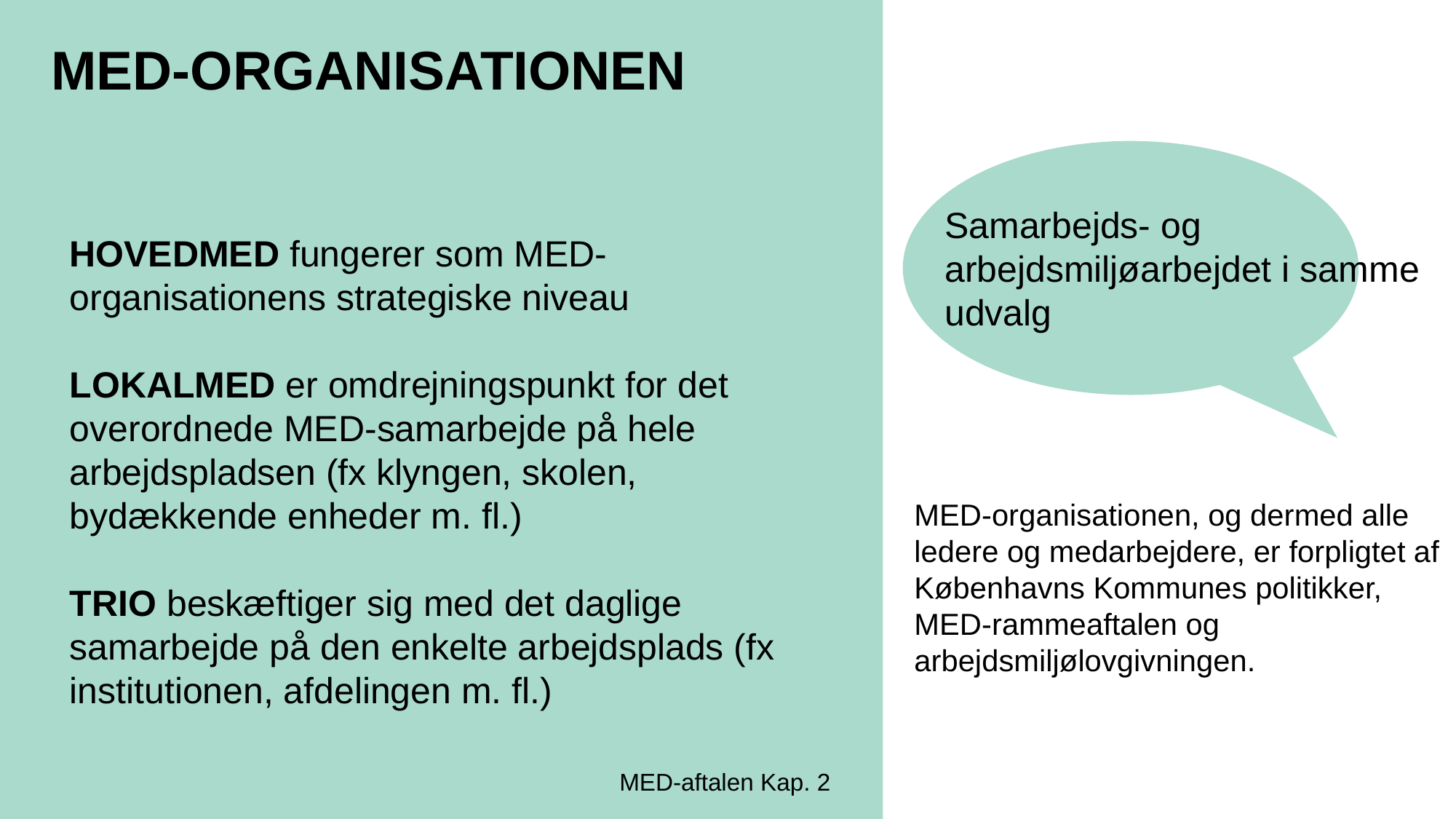

MED-ORGANISATIONEN

HOVEDMED fungerer som MED-organisationens strategiske niveau

LOKALMED er omdrejningspunkt for det overordnede MED-samarbejde på hele arbejdspladsen (fx klyngen, skolen, bydækkende enheder m. fl.)

TRIO beskæftiger sig med det daglige samarbejde på den enkelte arbejdsplads (fx institutionen, afdelingen m. fl.)

Samarbejds- og arbejdsmiljøarbejdet i samme udvalg

MED-organisationen, og dermed alle ledere og medarbejdere, er forpligtet af Københavns Kommunes politikker, MED-rammeaftalen og arbejdsmiljølovgivningen.

MED-aftalen Kap. 2